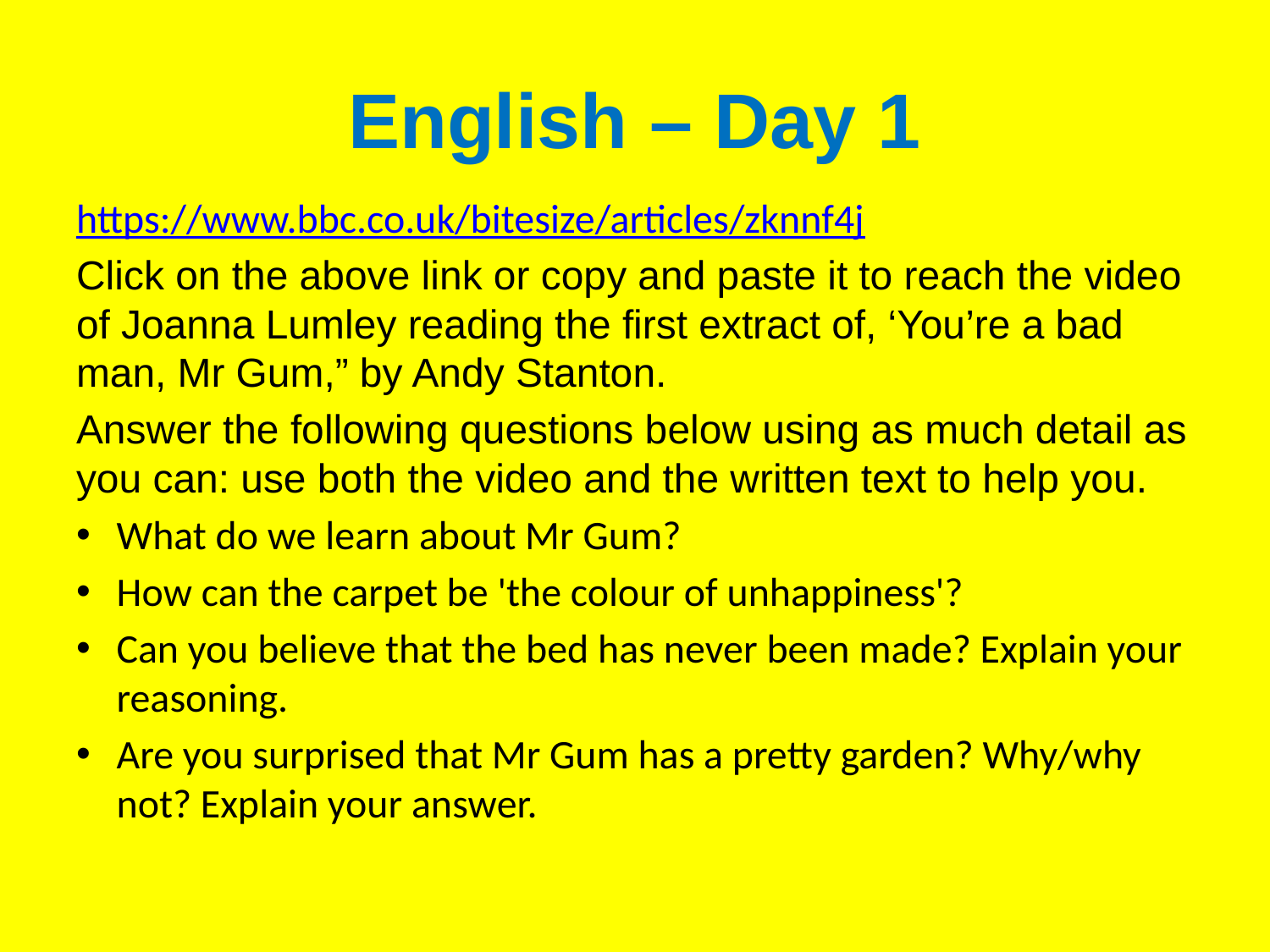

# English – Day 1
https://www.bbc.co.uk/bitesize/articles/zknnf4j
Click on the above link or copy and paste it to reach the video of Joanna Lumley reading the first extract of, ‘You’re a bad man, Mr Gum,” by Andy Stanton.
Answer the following questions below using as much detail as you can: use both the video and the written text to help you.
What do we learn about Mr Gum?
How can the carpet be 'the colour of unhappiness'?
Can you believe that the bed has never been made? Explain your reasoning.
Are you surprised that Mr Gum has a pretty garden? Why/why not? Explain your answer.